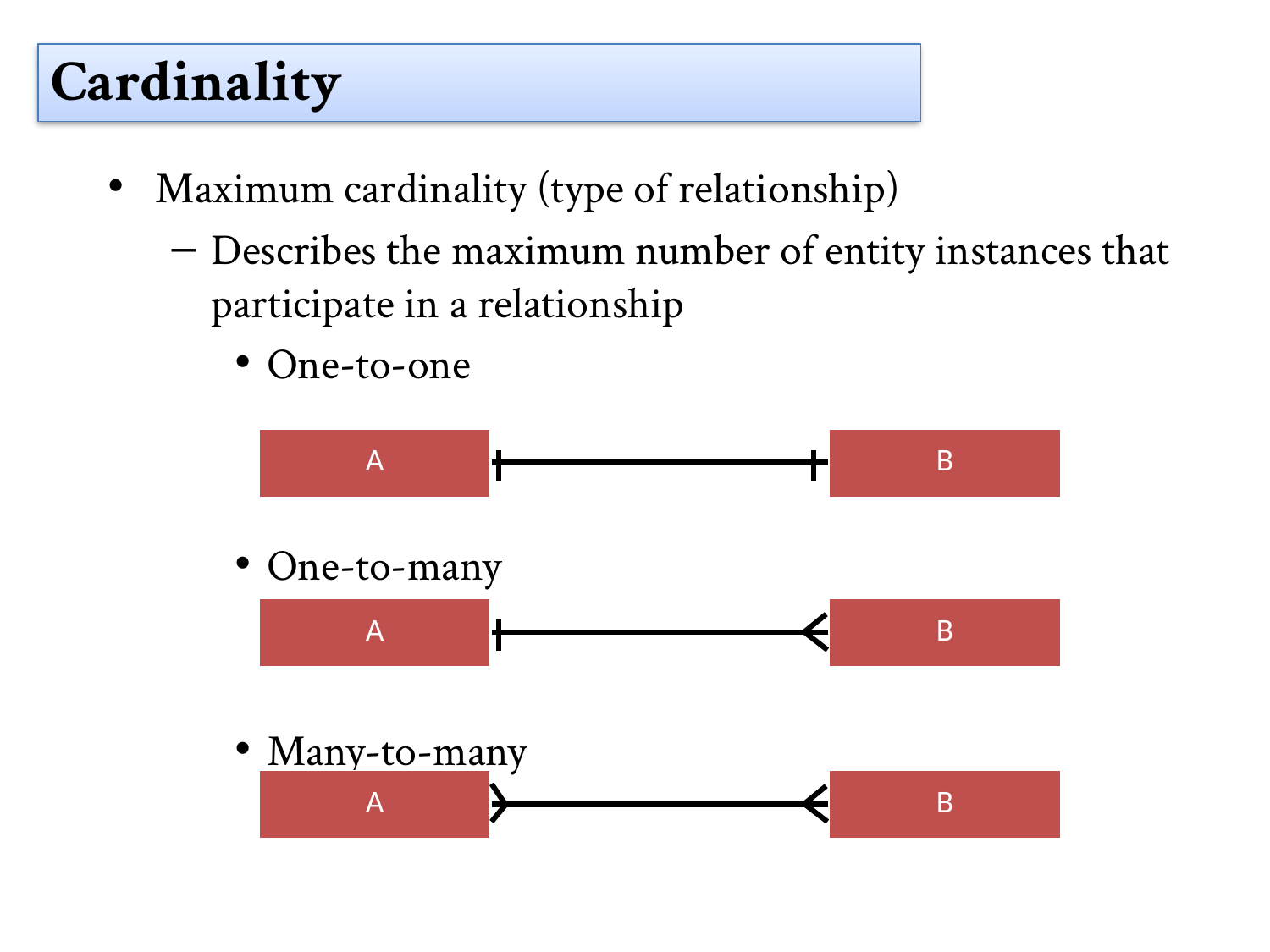

Cardinality
Maximum cardinality (type of relationship)
Describes the maximum number of entity instances that participate in a relationship
One-to-one

One-to-many

Many-to-many
| A |
| --- |
| B |
| --- |
| A |
| --- |
| B |
| --- |
| A |
| --- |
| B |
| --- |